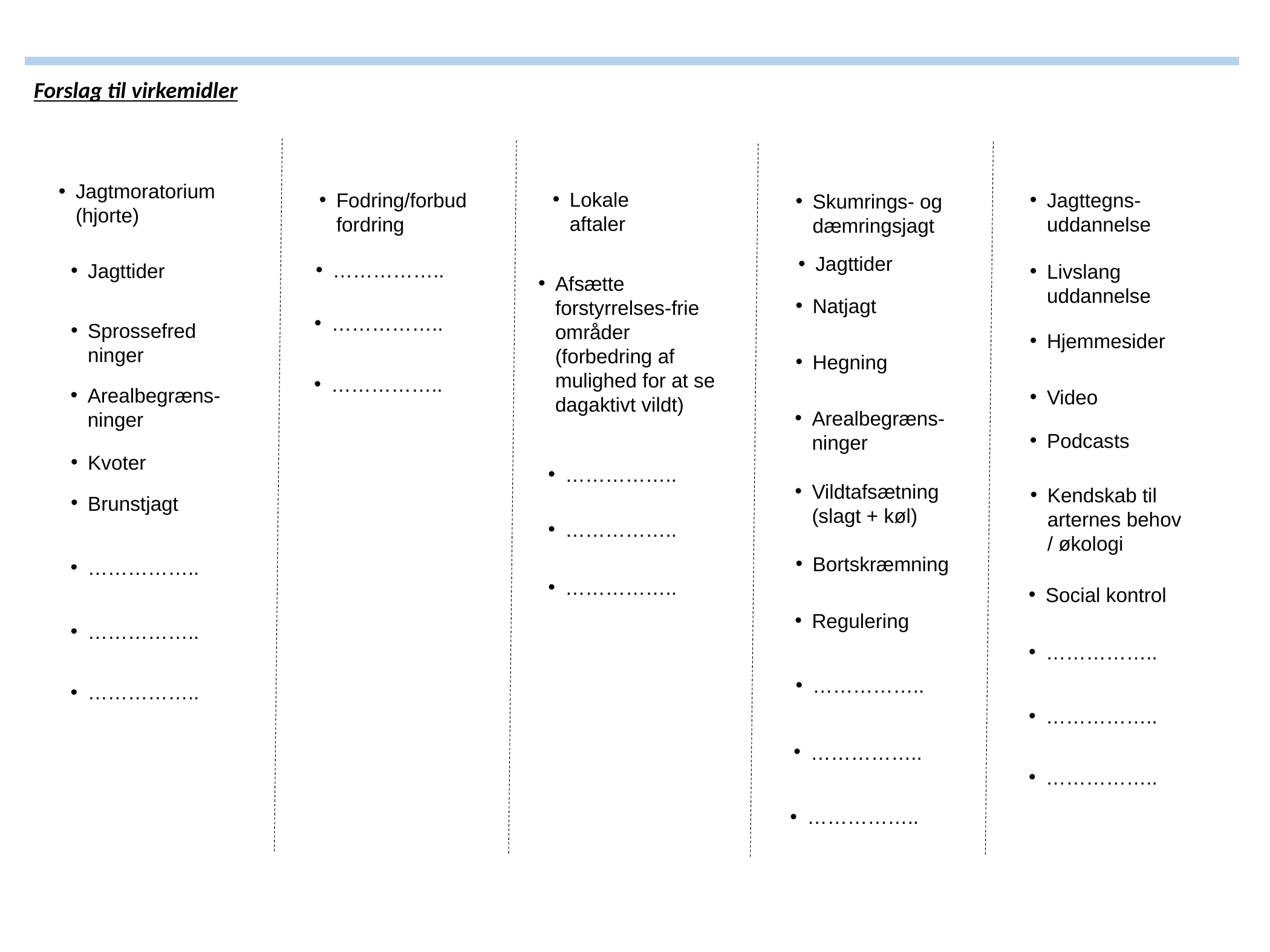

Forslag til virkemidler
Jagtmoratorium  (hjorte)
Lokale aftaler
Jagttegns-uddannelse
Fodring/forbud fordring
Skumrings- og dæmringsjagt
Jagttider
……………..
Jagttider
Livslang uddannelse
Afsætte forstyrrelses-frie områder (forbedring af mulighed for at se dagaktivt vildt)
Natjagt
……………..
Sprossefredninger
Hjemmesider
Hegning
……………..
Arealbegræns-ninger
Video
Arealbegræns-ninger
Podcasts
Kvoter
……………..
Vildtafsætning (slagt + køl)
Kendskab til arternes behov / økologi
Brunstjagt
……………..
Bortskræmning
……………..
……………..
Social kontrol
Regulering
……………..
……………..
……………..
……………..
……………..
……………..
……………..
……………..